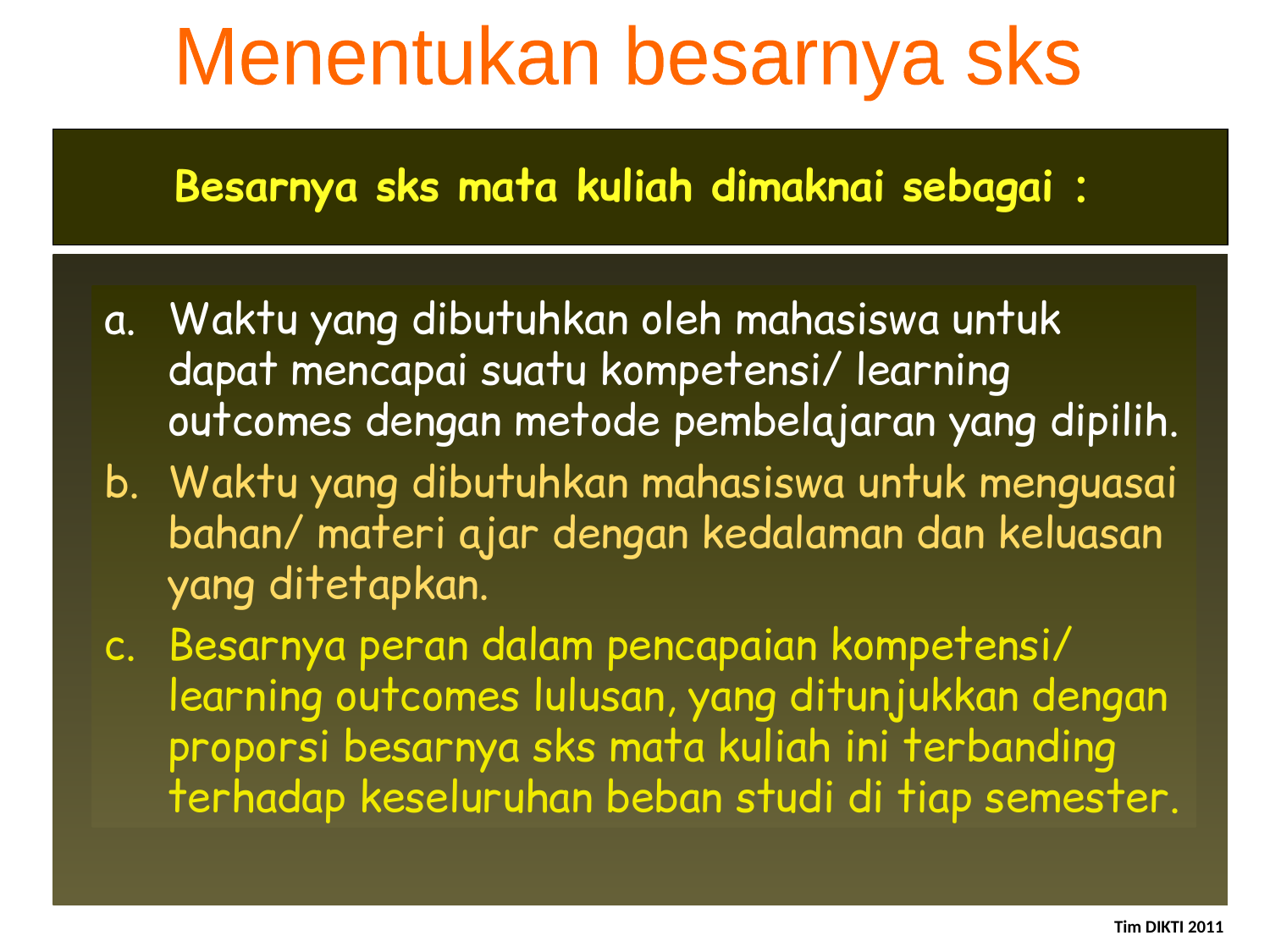

Menentukan besarnya sks

Besarnya sks mata kuliah dimaknai sebagai :

Waktu yang dibutuhkan oleh mahasiswa untuk dapat mencapai suatu kompetensi/ learning outcomes dengan metode pembelajaran yang dipilih.
Waktu yang dibutuhkan mahasiswa untuk menguasai bahan/ materi ajar dengan kedalaman dan keluasan yang ditetapkan.
Besarnya peran dalam pencapaian kompetensi/ learning outcomes lulusan, yang ditunjukkan dengan proporsi besarnya sks mata kuliah ini terbanding terhadap keseluruhan beban studi di tiap semester.
Tim DIKTI 2011